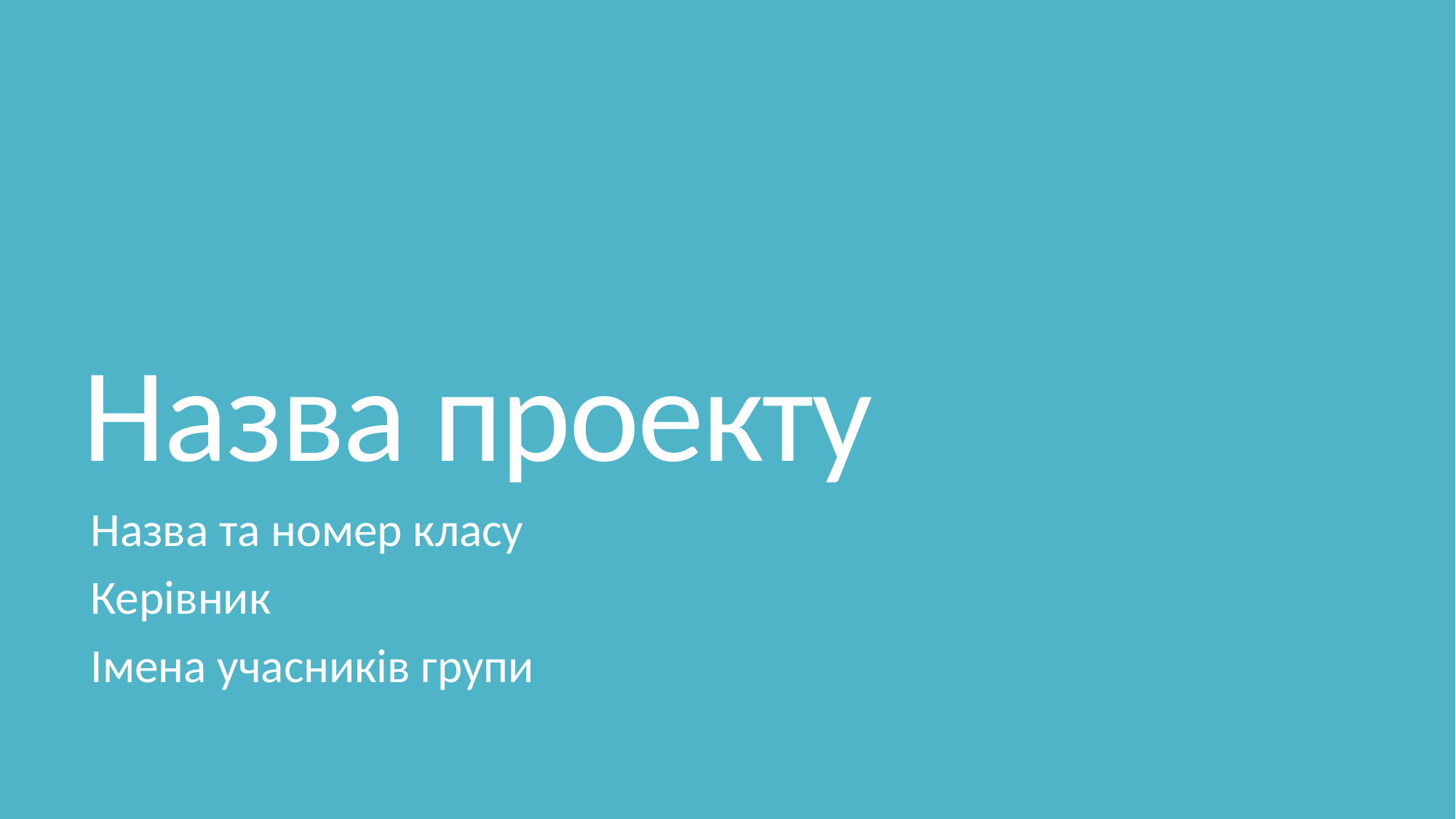

# Назва проекту
Назва та номер класу
Керівник
Імена учасників групи